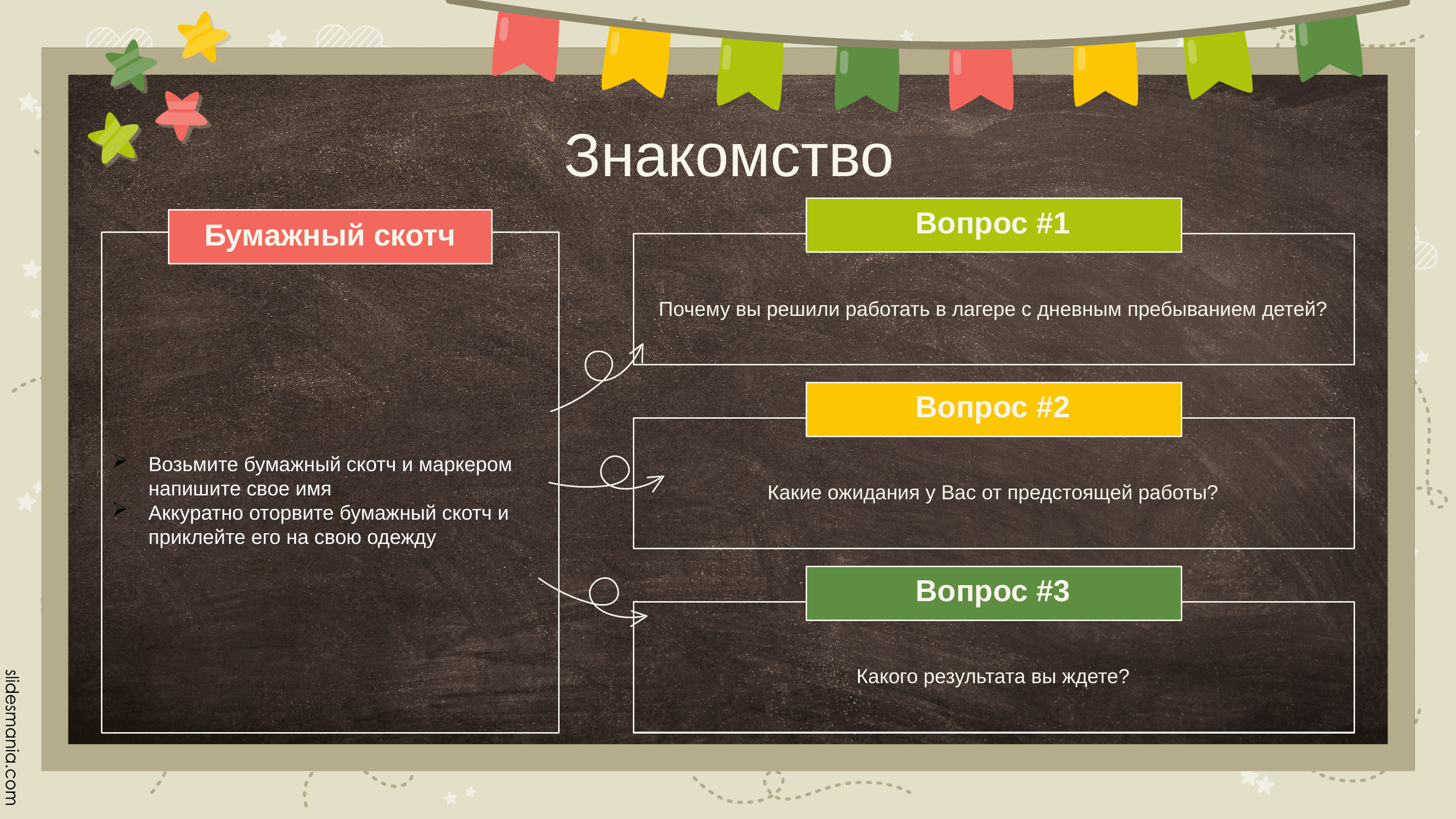

# Знакомство
Вопрос #1
Бумажный скотч
Почему вы решили работать в лагере с дневным пребыванием детей?
Возьмите бумажный скотч и маркером напишите свое имя
Аккуратно оторвите бумажный скотч и приклейте его на свою одежду
Вопрос #2
Какие ожидания у Вас от предстоящей работы?
Вопрос #3
Какого результата вы ждете?